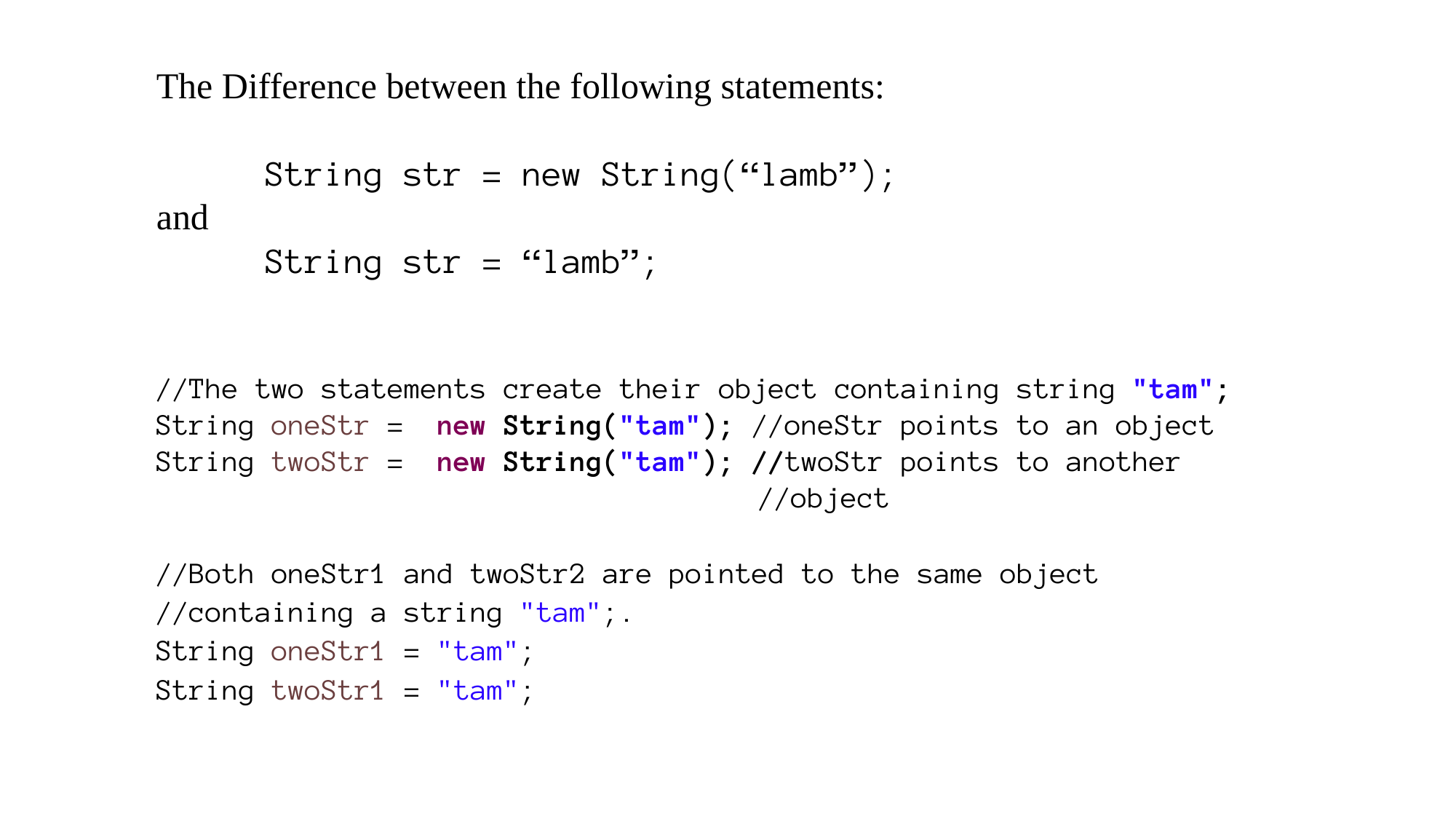

The Difference between the following statements:

	String str = new String(“lamb”);
and
	String str = “lamb”;

//The two statements create their object containing string "tam";
String oneStr =  new String("tam"); //oneStr points to an object
String twoStr =  new String("tam"); //twoStr points to another
				          //object

//Both oneStr1 and twoStr2 are pointed to the same object //containing a string "tam";.
String oneStr1 = "tam";
String twoStr1 = "tam";